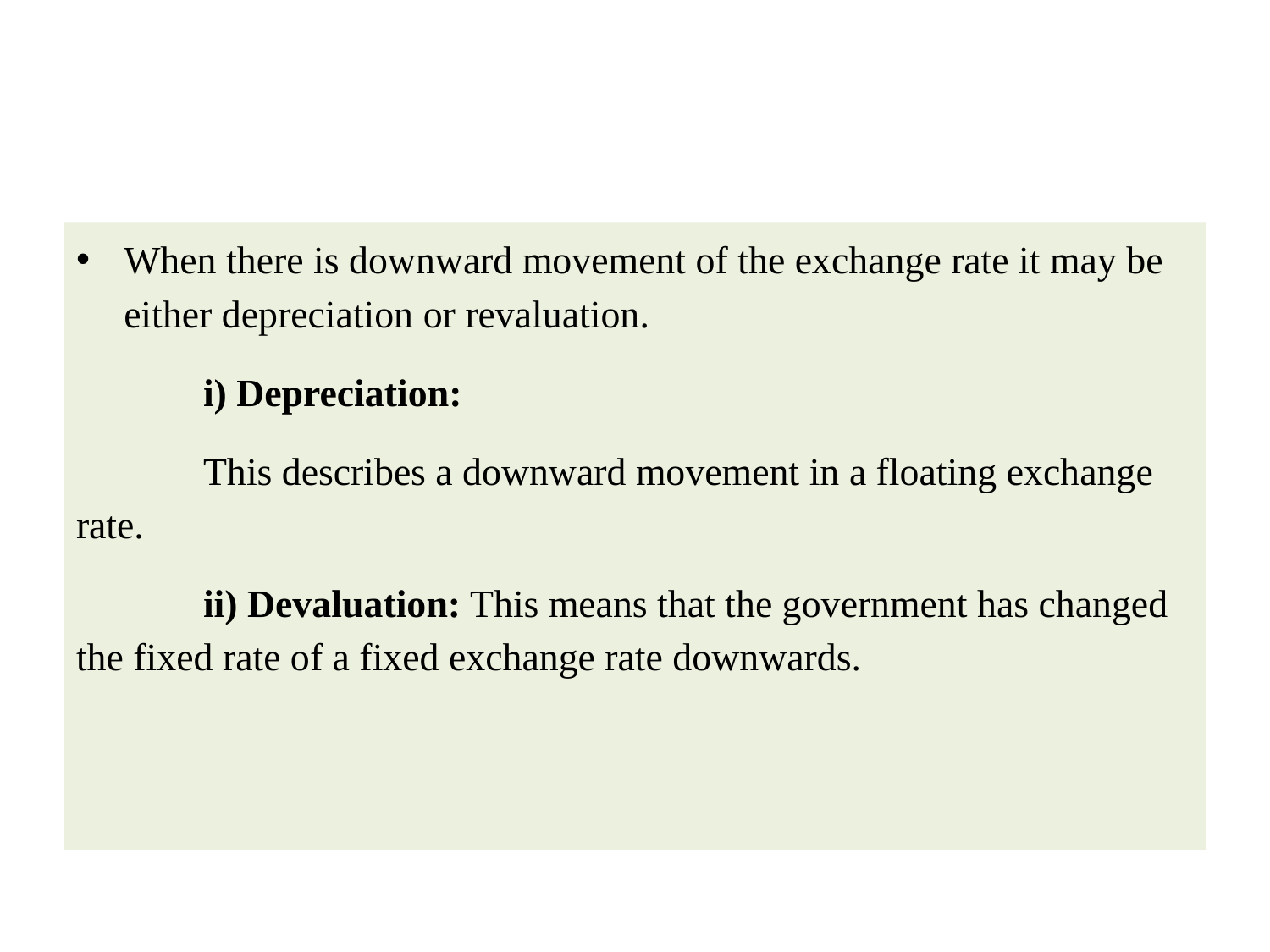

#
When there is downward movement of the exchange rate it may be either depreciation or revaluation.
	i) Depreciation:
	This describes a downward movement in a floating exchange rate.
	ii) Devaluation: This means that the government has changed the fixed rate of a fixed exchange rate downwards.